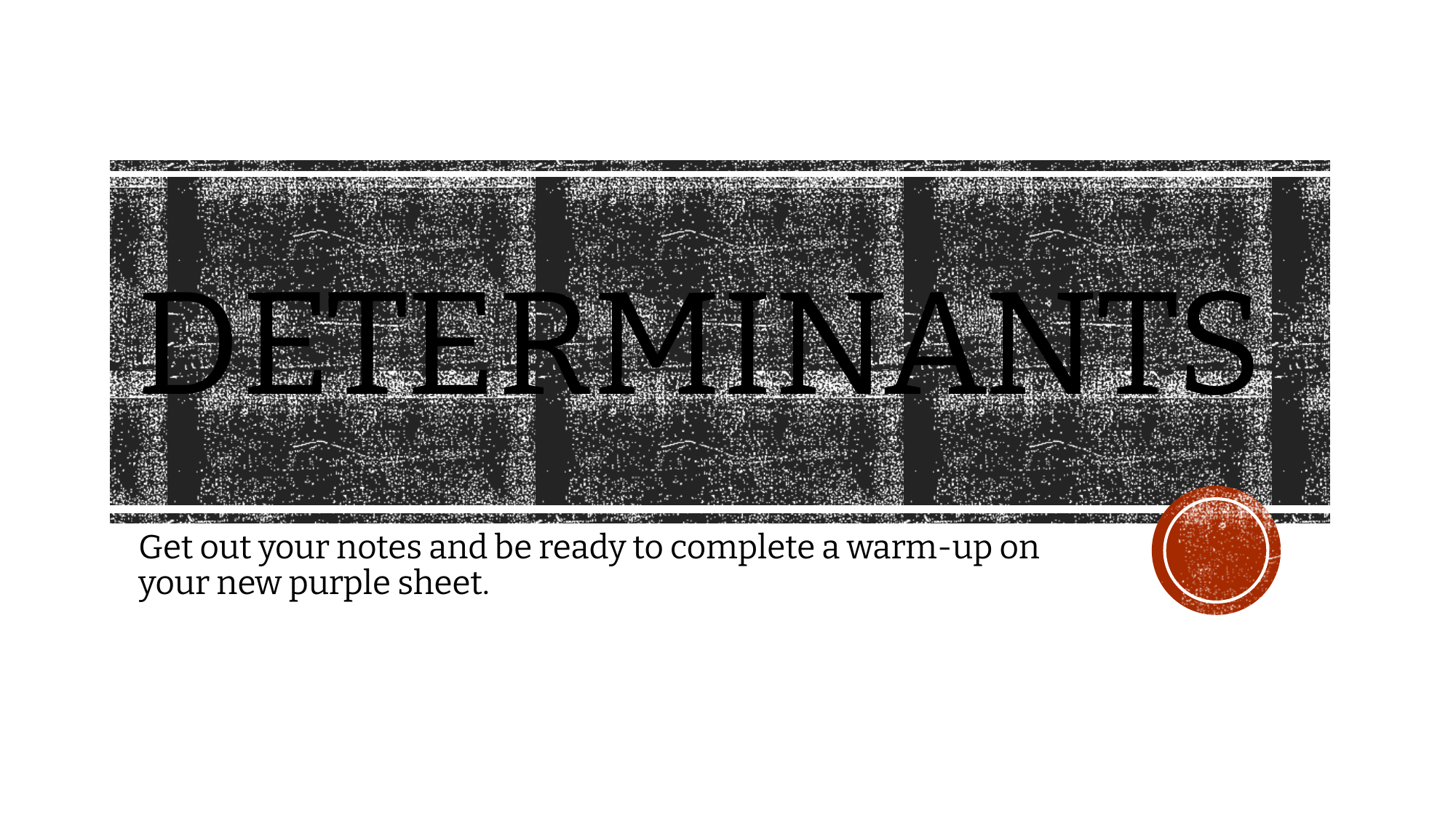

# Determinants
Get out your notes and be ready to complete a warm-up on your new purple sheet.